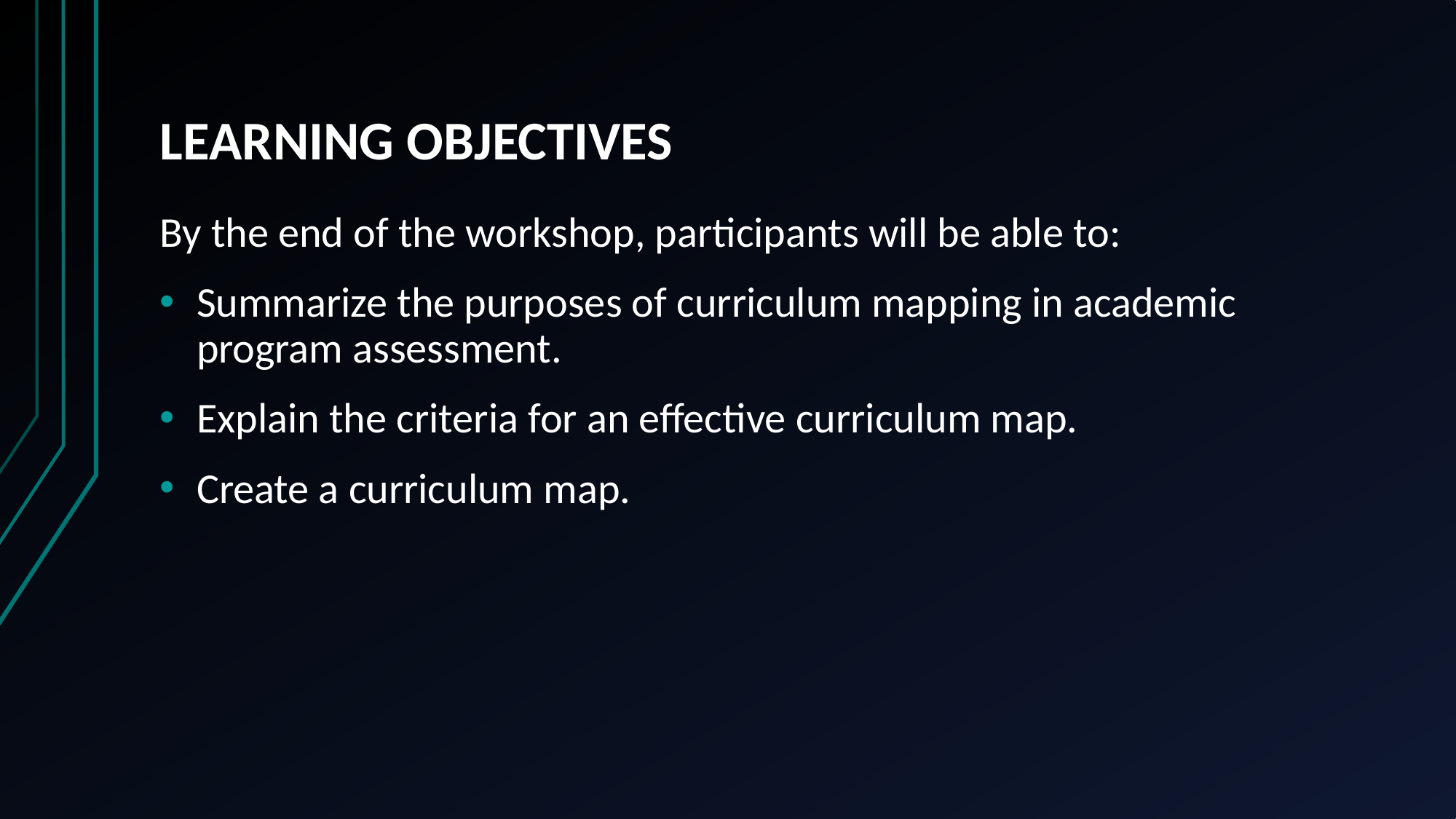

# LEARNING OBJECTIVES
By the end of the workshop, participants will be able to:
Summarize the purposes of curriculum mapping in academic program assessment.
Explain the criteria for an effective curriculum map.
Create a curriculum map.